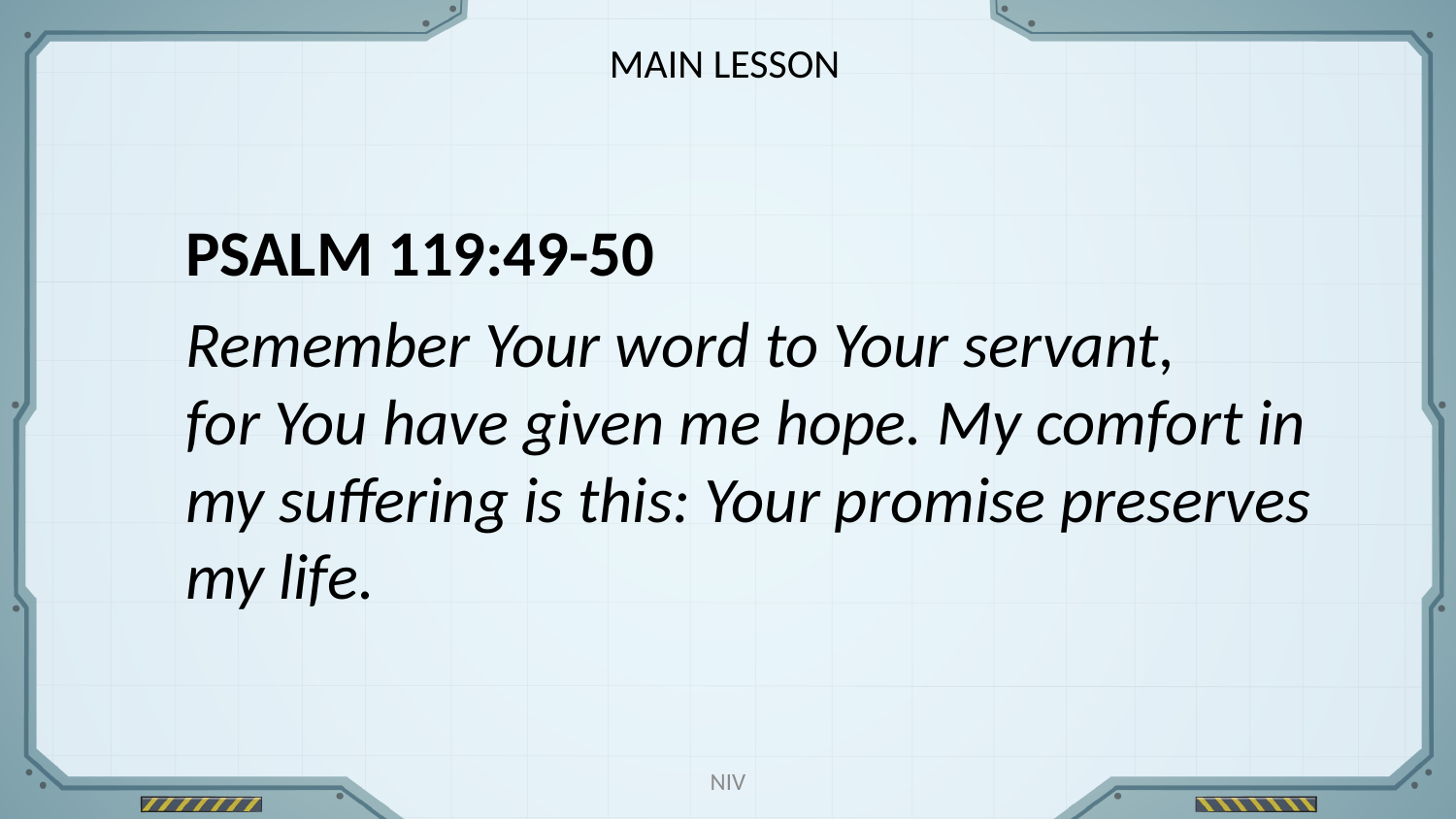

MAIN LESSON
PSALM 119:49-50
Remember Your word to Your servant,
for You have given me hope. My comfort in my suffering is this: Your promise preserves my life.
NIV